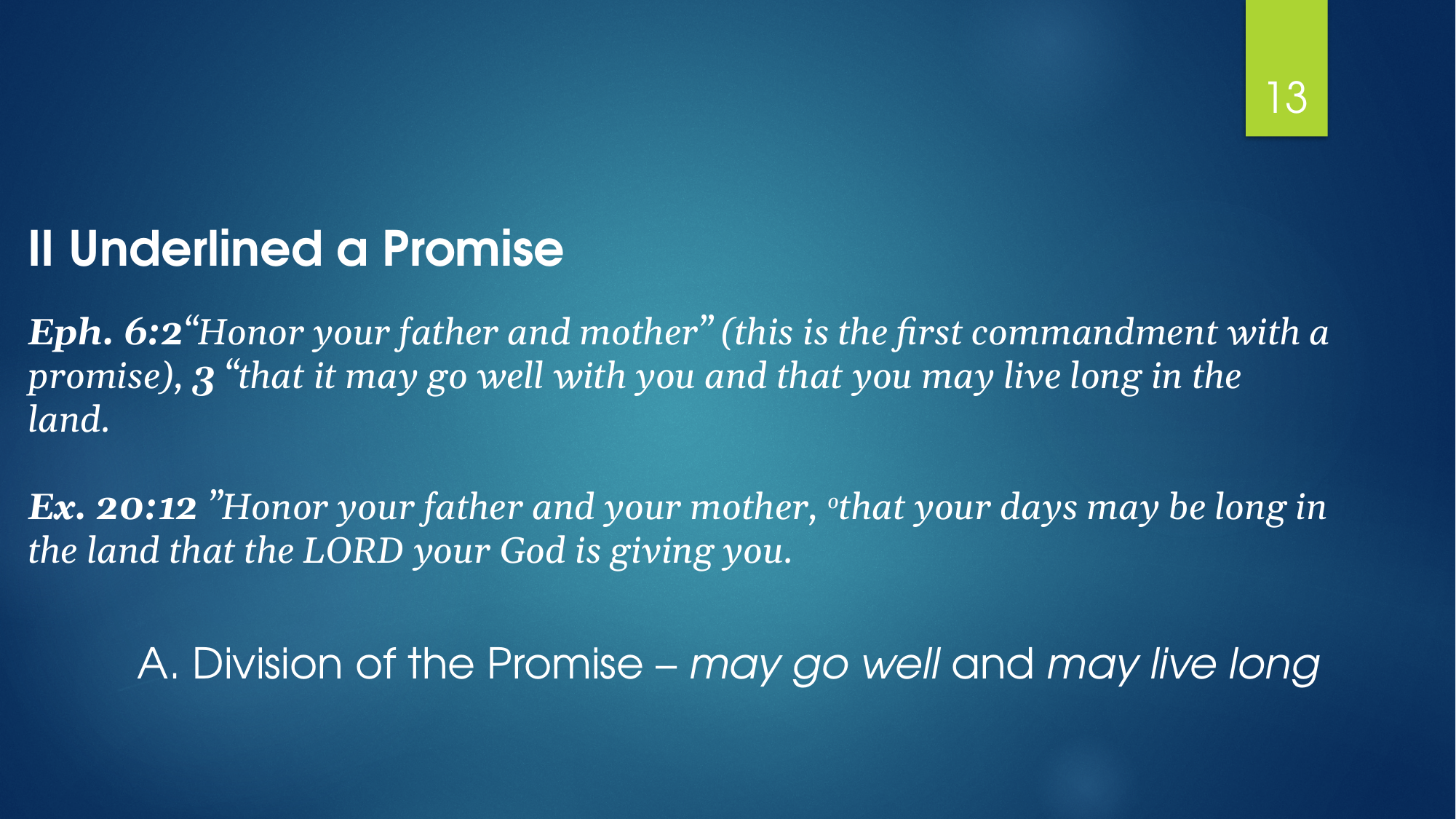

13
II Underlined a Promise

Eph. 6:2“Honor your father and mother” (this is the first commandment with a promise), 3 “that it may go well with you and that you may live long in the land.

Ex. 20:12 ”Honor your father and your mother, othat your days may be long in the land that the LORD your God is giving you.

	A. Division of the Promise – may go well and may live long